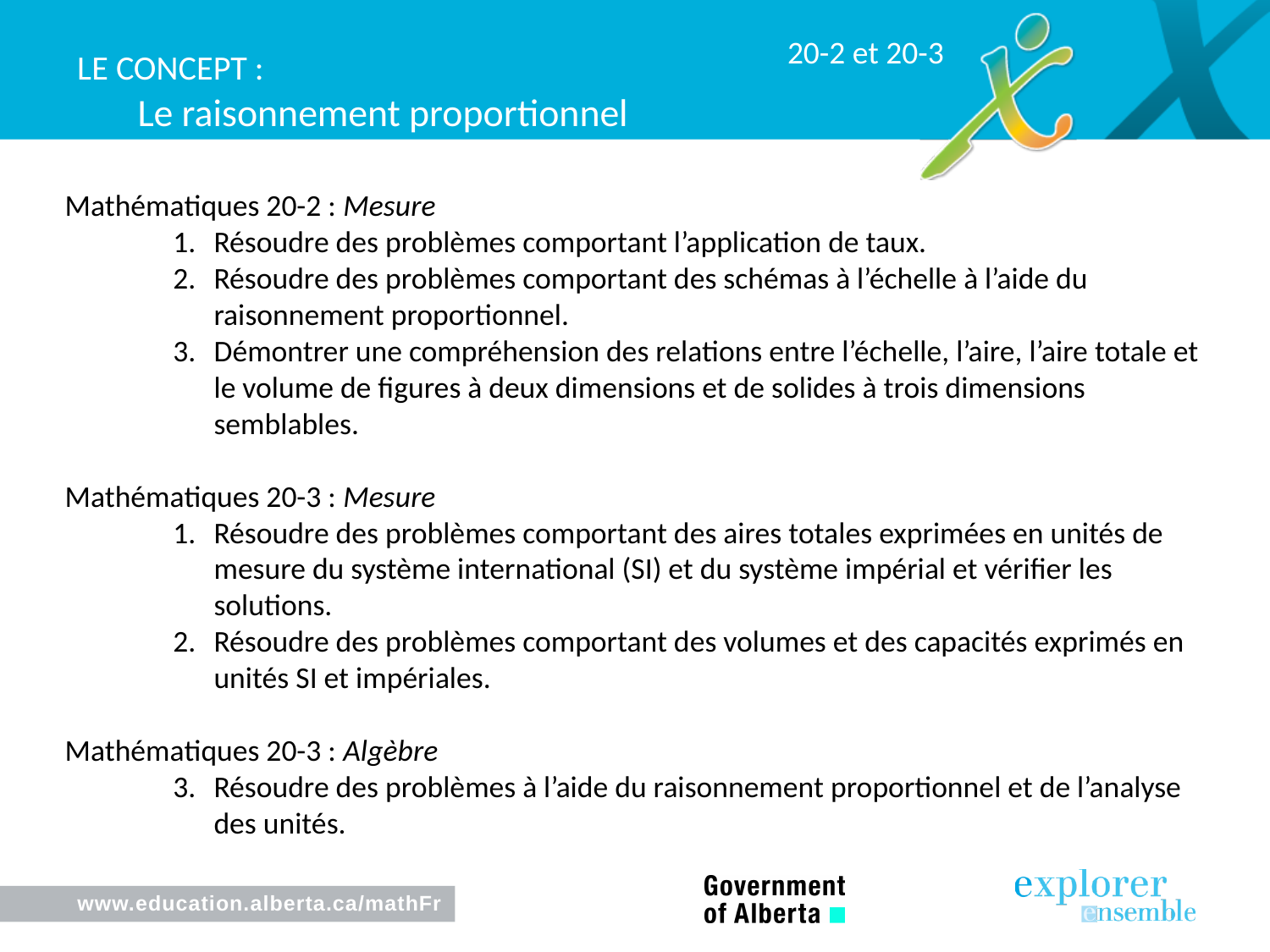

20-2 et 20-3
Le Concept :

# Le raisonnement proportionnel
Mathématiques 20-2 : Mesure
1.	Résoudre des problèmes comportant l’application de taux.
2.	Résoudre des problèmes comportant des schémas à l’échelle à l’aide du raisonnement proportionnel.
3.	Démontrer une compréhension des relations entre l’échelle, l’aire, l’aire totale et le volume de figures à deux dimensions et de solides à trois dimensions semblables.

Mathématiques 20-3 : Mesure
1.	Résoudre des problèmes comportant des aires totales exprimées en unités de mesure du système international (SI) et du système impérial et vérifier les solutions.
2.	Résoudre des problèmes comportant des volumes et des capacités exprimés en unités SI et impériales.

Mathématiques 20-3 : Algèbre
3. 	Résoudre des problèmes à l’aide du raisonnement proportionnel et de l’analyse des unités.